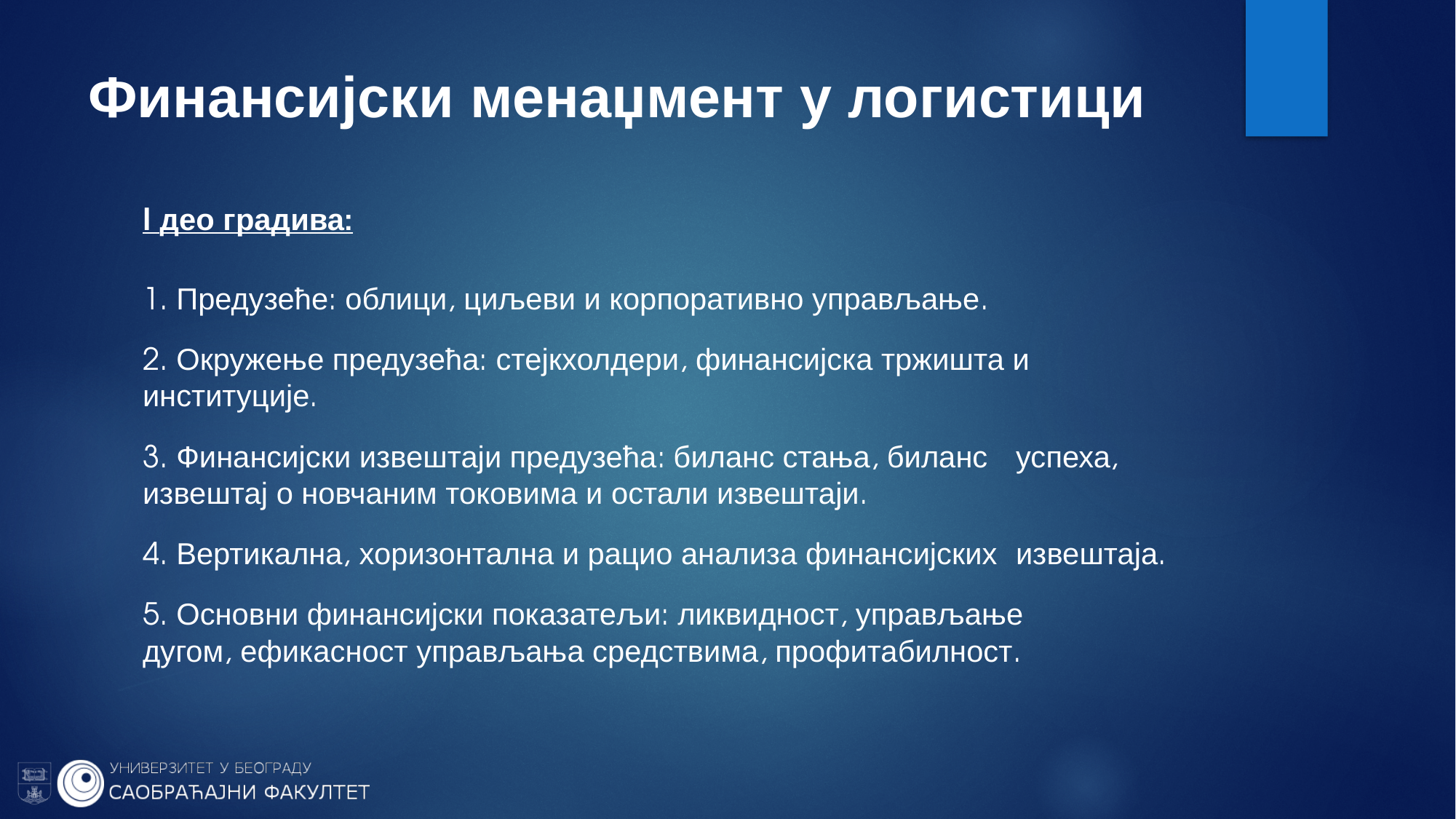

# Финансијски менаџмент у логистици
I део градива:
1. Предузеће: облици, циљеви и корпоративно управљање.
2. Окружење предузећа: стејкхолдери, финансијска тржишта и 	институције.
3. Финансијски извештаји предузећа: биланс стања, биланс 	успеха, извештај о новчаним токовима и остали извештаји.
4. Вертикална, хоризонтална и рацио анализа финансијских 	извештаја.
5. Основни финансијски показатељи: ликвидност, управљање 	дугом, ефикасност управљања средствима, профитабилност.